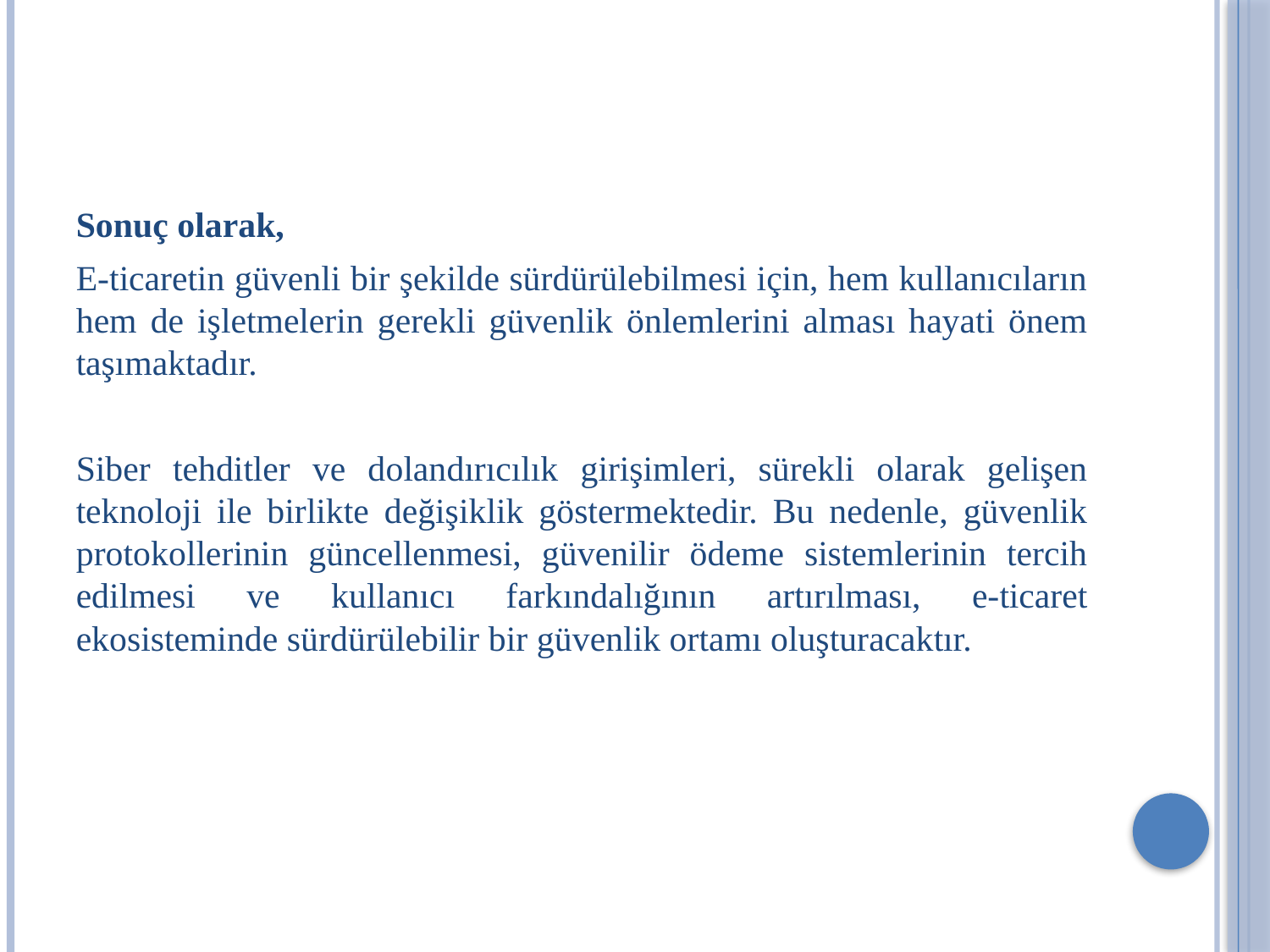

Sonuç olarak,
E-ticaretin güvenli bir şekilde sürdürülebilmesi için, hem kullanıcıların hem de işletmelerin gerekli güvenlik önlemlerini alması hayati önem taşımaktadır.

Siber tehditler ve dolandırıcılık girişimleri, sürekli olarak gelişen teknoloji ile birlikte değişiklik göstermektedir. Bu nedenle, güvenlik protokollerinin güncellenmesi, güvenilir ödeme sistemlerinin tercih edilmesi ve kullanıcı farkındalığının artırılması, e-ticaret ekosisteminde sürdürülebilir bir güvenlik ortamı oluşturacaktır.